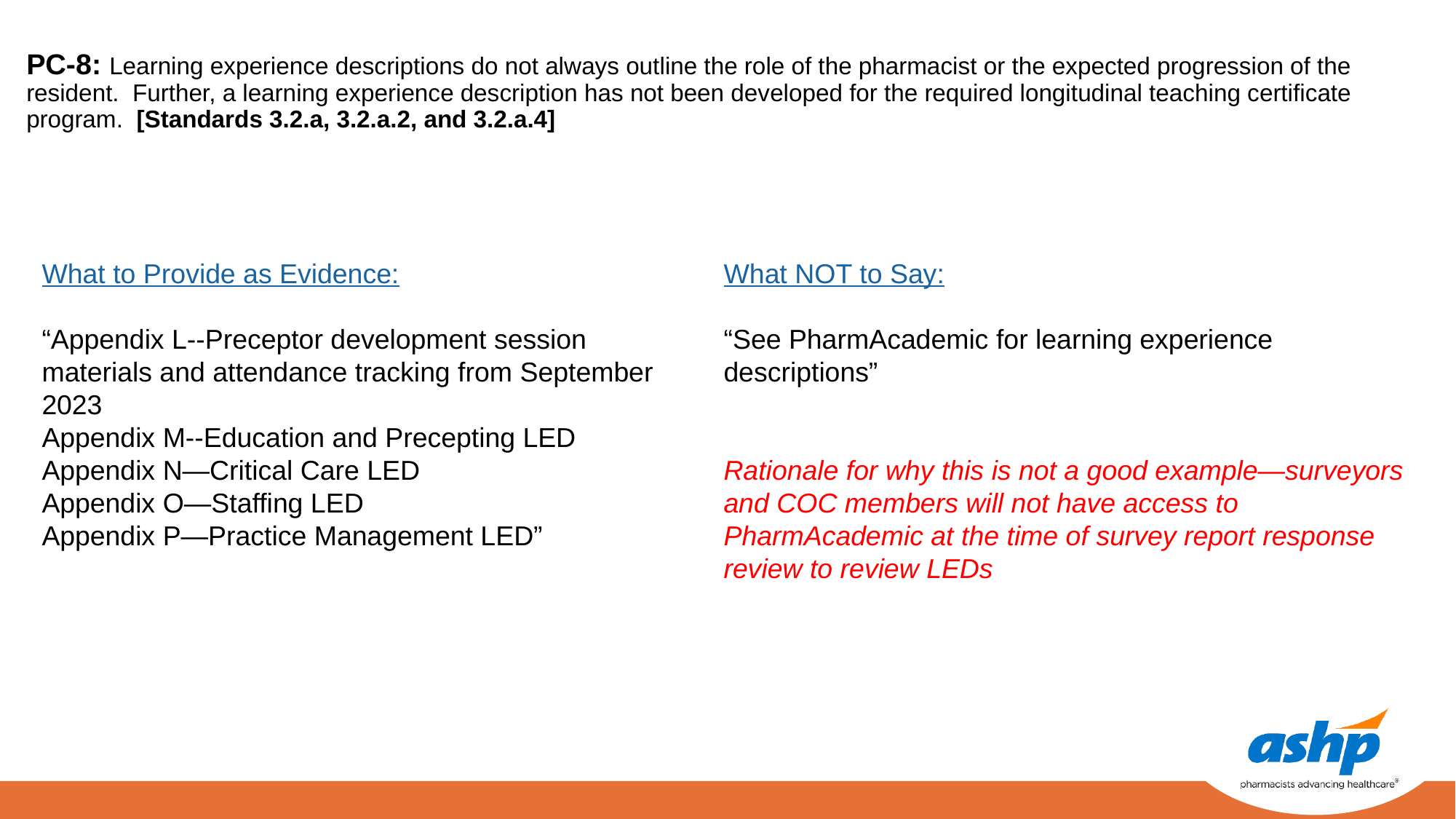

PC-8: Learning experience descriptions do not always outline the role of the pharmacist or the expected progression of the resident.  Further, a learning experience description has not been developed for the required longitudinal teaching certificate program.  [Standards 3.2.a, 3.2.a.2, and 3.2.a.4]

What to Provide as Evidence:

“Appendix L--Preceptor development session materials and attendance tracking from September 2023
Appendix M--Education and Precepting LED
Appendix N—Critical Care LED
Appendix O—Staffing LED
Appendix P—Practice Management LED”
What NOT to Say:

“See PharmAcademic for learning experience descriptions”

Rationale for why this is not a good example—surveyors and COC members will not have access to PharmAcademic at the time of survey report response review to review LEDs